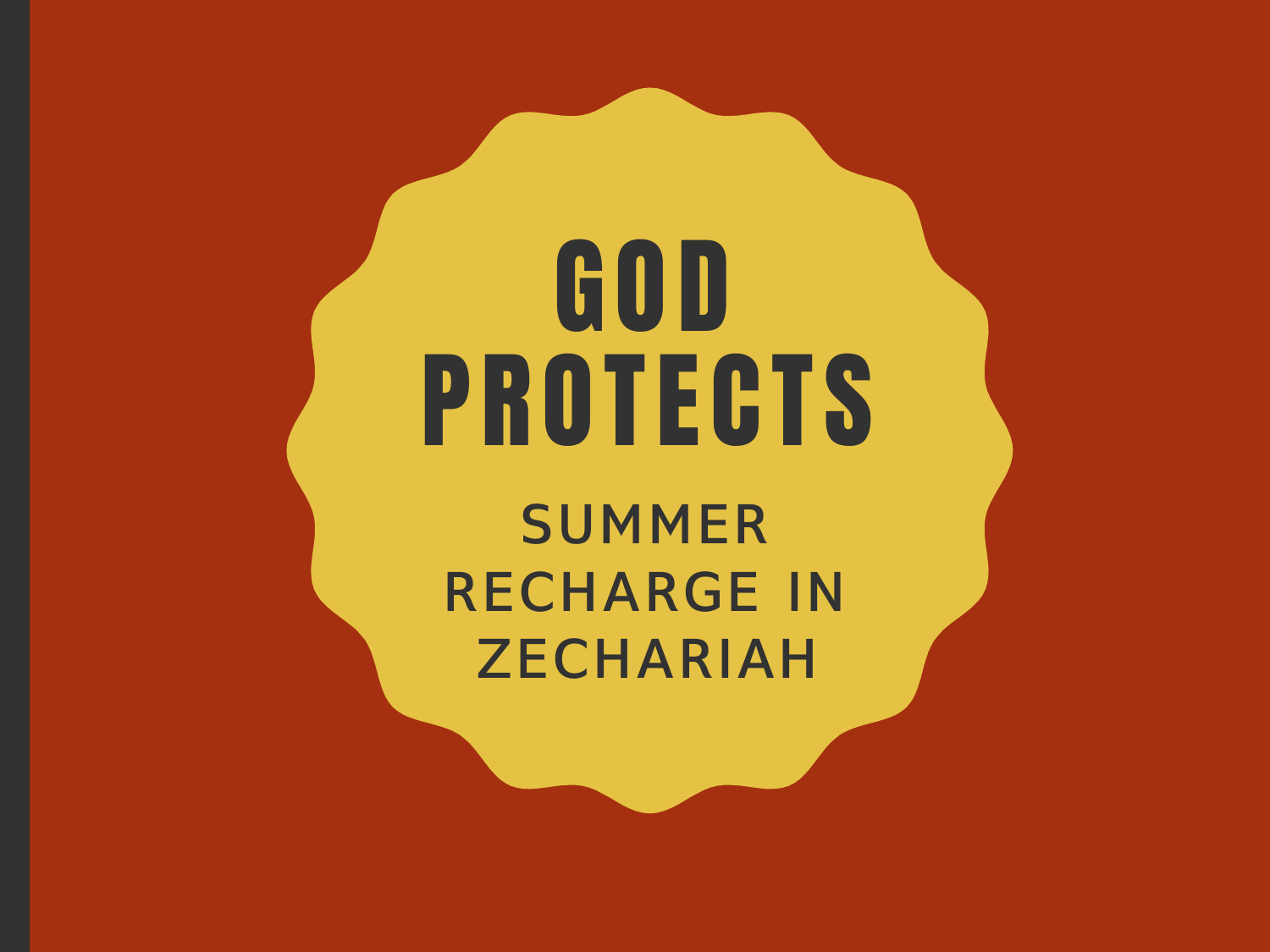

# God Protects
Summer Recharge in Zechariah